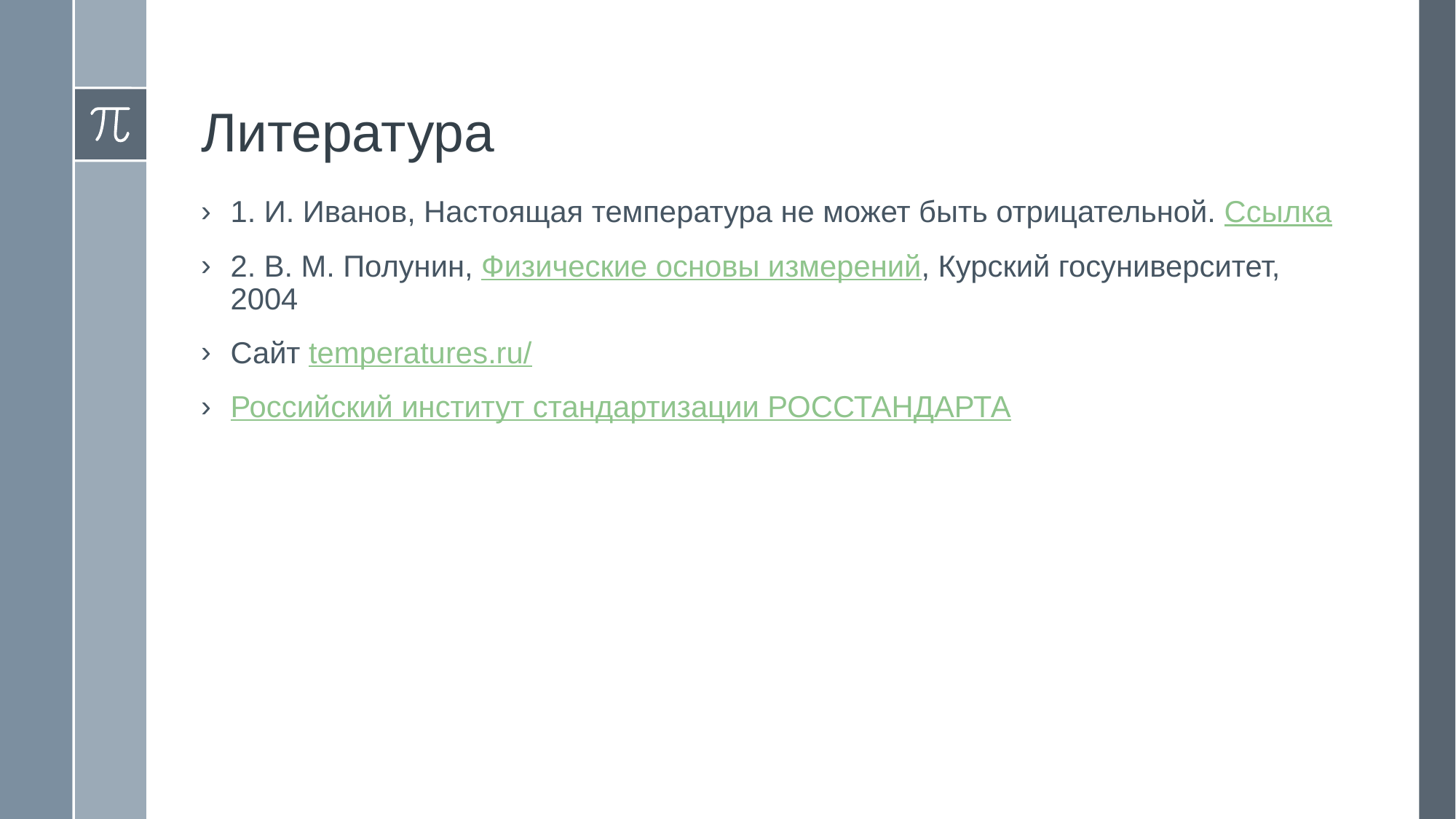

# Литература
1. И. Иванов, Настоящая температура не может быть отрицательной. Ссылка
2. В. М. Полунин, Физические основы измерений, Курский госуниверситет, 2004
Сайт temperatures.ru/
Российский институт стандартизации РОССТАНДАРТА